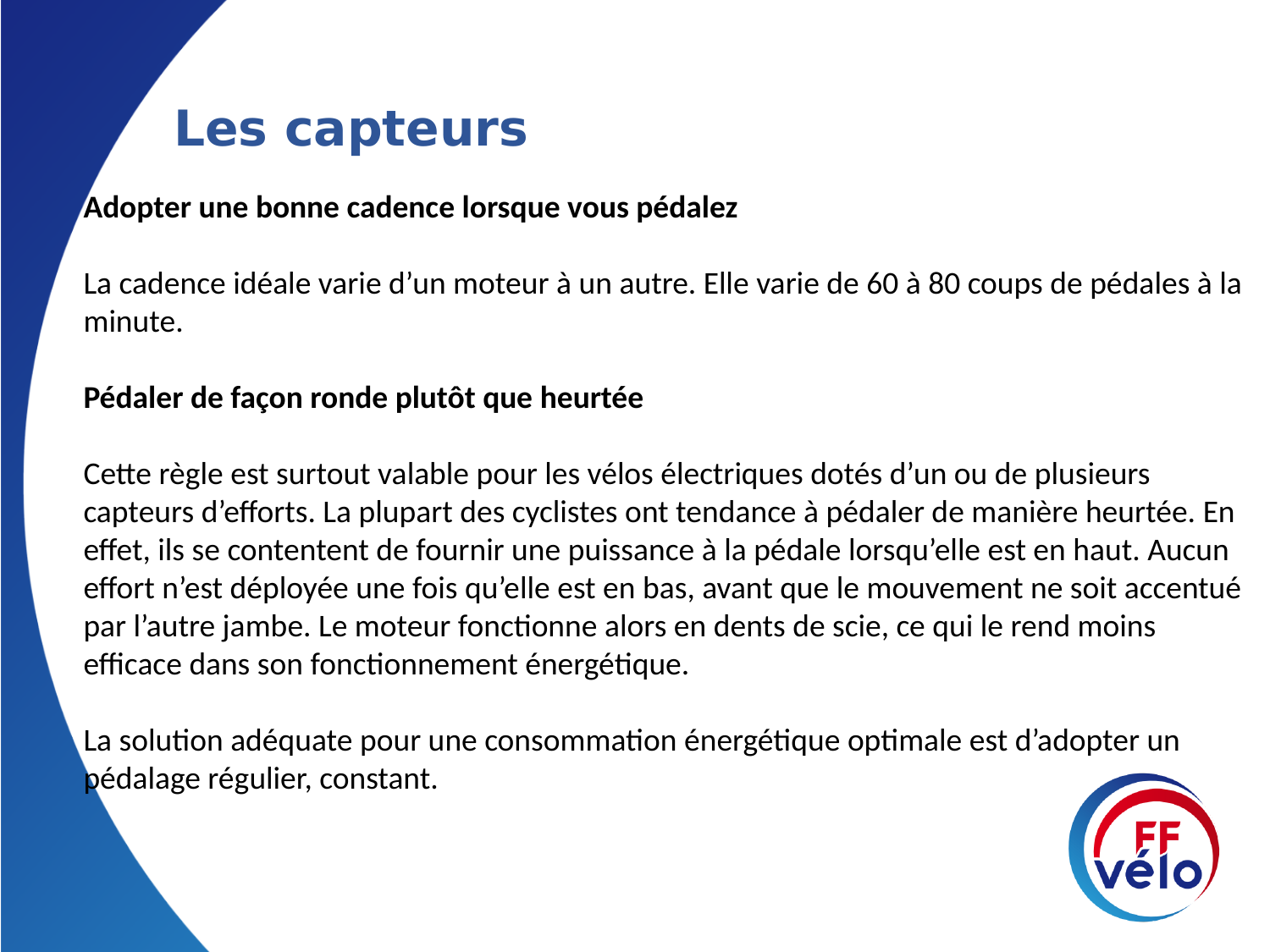

Les capteurs
Adopter une bonne cadence lorsque vous pédalez

La cadence idéale varie d’un moteur à un autre. Elle varie de 60 à 80 coups de pédales à la minute.

Pédaler de façon ronde plutôt que heurtée

Cette règle est surtout valable pour les vélos électriques dotés d’un ou de plusieurs capteurs d’efforts. La plupart des cyclistes ont tendance à pédaler de manière heurtée. En effet, ils se contentent de fournir une puissance à la pédale lorsqu’elle est en haut. Aucun effort n’est déployée une fois qu’elle est en bas, avant que le mouvement ne soit accentué par l’autre jambe. Le moteur fonctionne alors en dents de scie, ce qui le rend moins efficace dans son fonctionnement énergétique.

La solution adéquate pour une consommation énergétique optimale est d’adopter un pédalage régulier, constant.